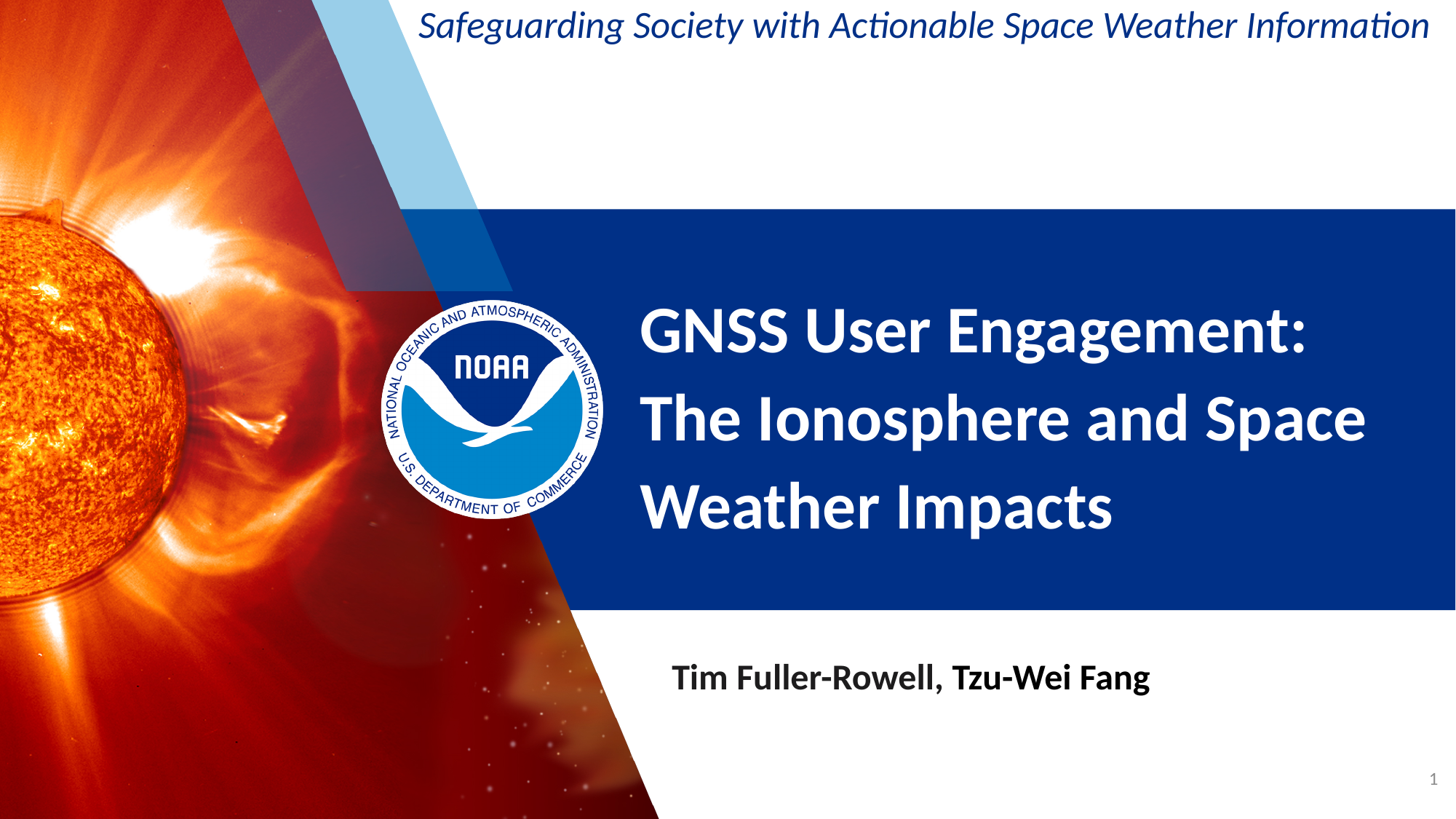

# GNSS User Engagement: The Ionosphere and Space Weather Impacts
Tim Fuller-Rowell, Tzu-Wei Fang
1